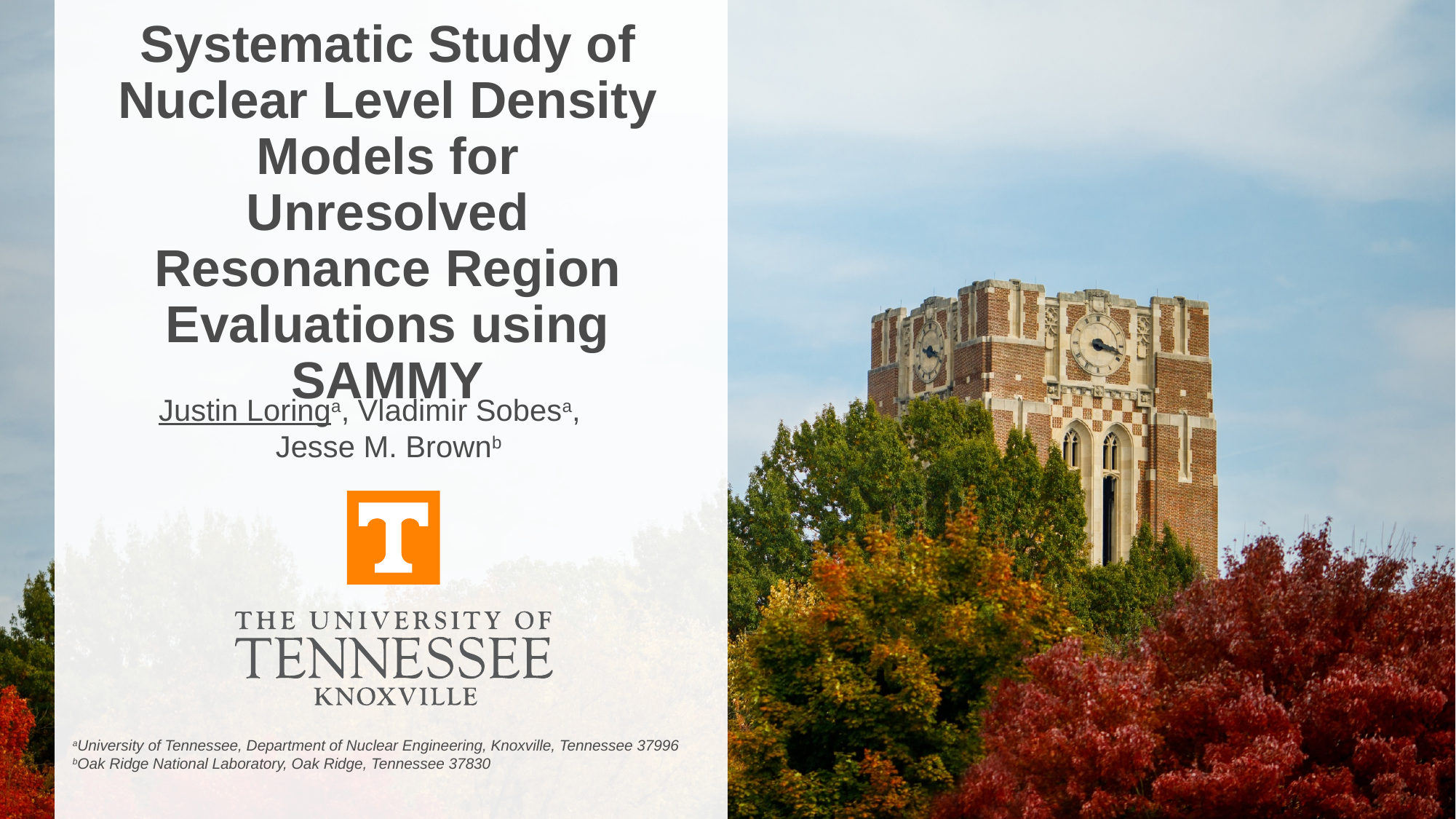

# Systematic Study of Nuclear Level Density Models for Unresolved Resonance Region Evaluations using SAMMY
Justin Loringa, Vladimir Sobesa,      Jesse M. Brownb
aUniversity of Tennessee, Department of Nuclear Engineering, Knoxville, Tennessee 37996
bOak Ridge National Laboratory, Oak Ridge, Tennessee 37830